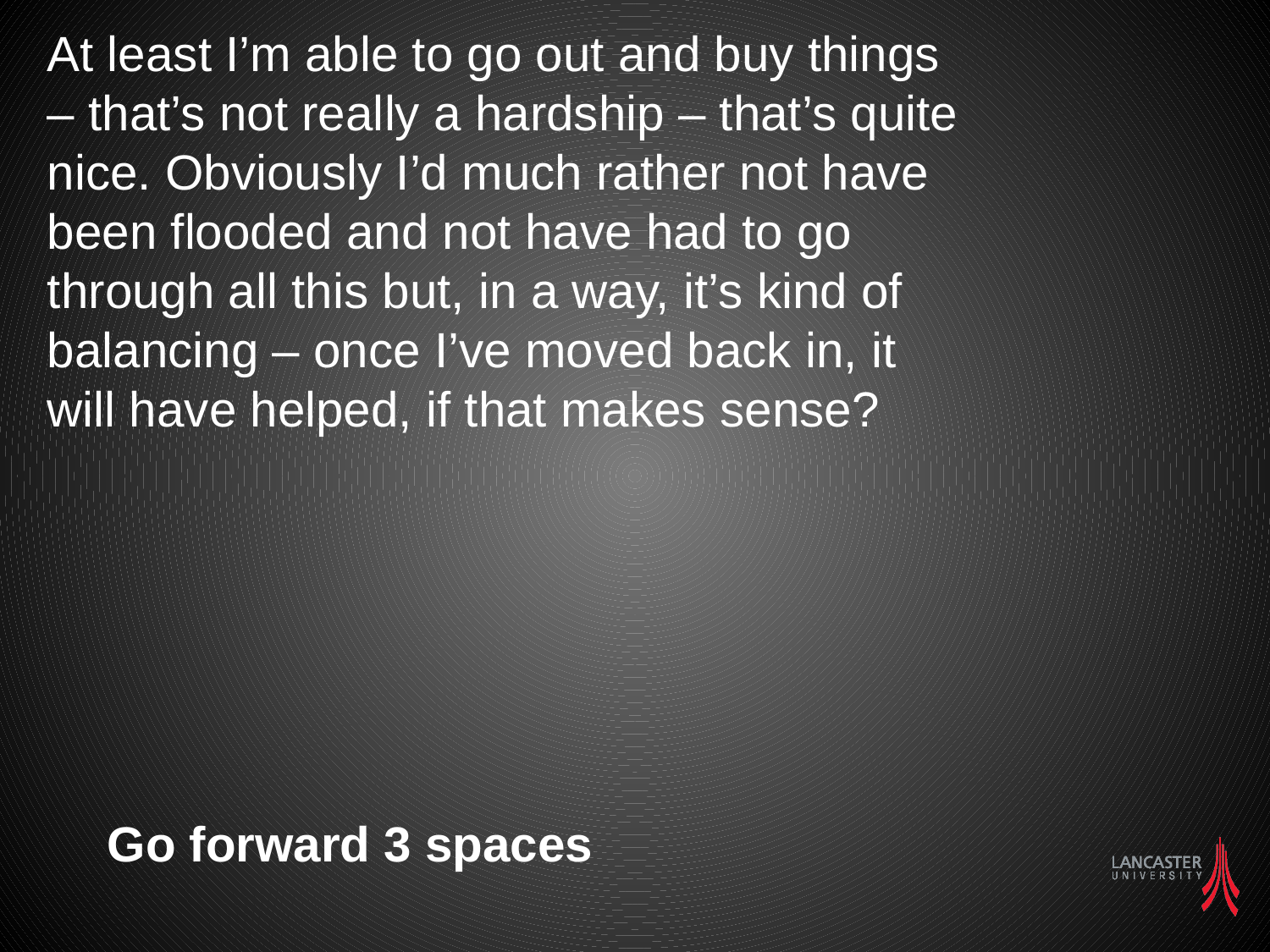

At least I’m able to go out and buy things – that’s not really a hardship – that’s quite nice. Obviously I’d much rather not have been flooded and not have had to go through all this but, in a way, it’s kind of balancing – once I’ve moved back in, it will have helped, if that makes sense?
Go forward 3 spaces